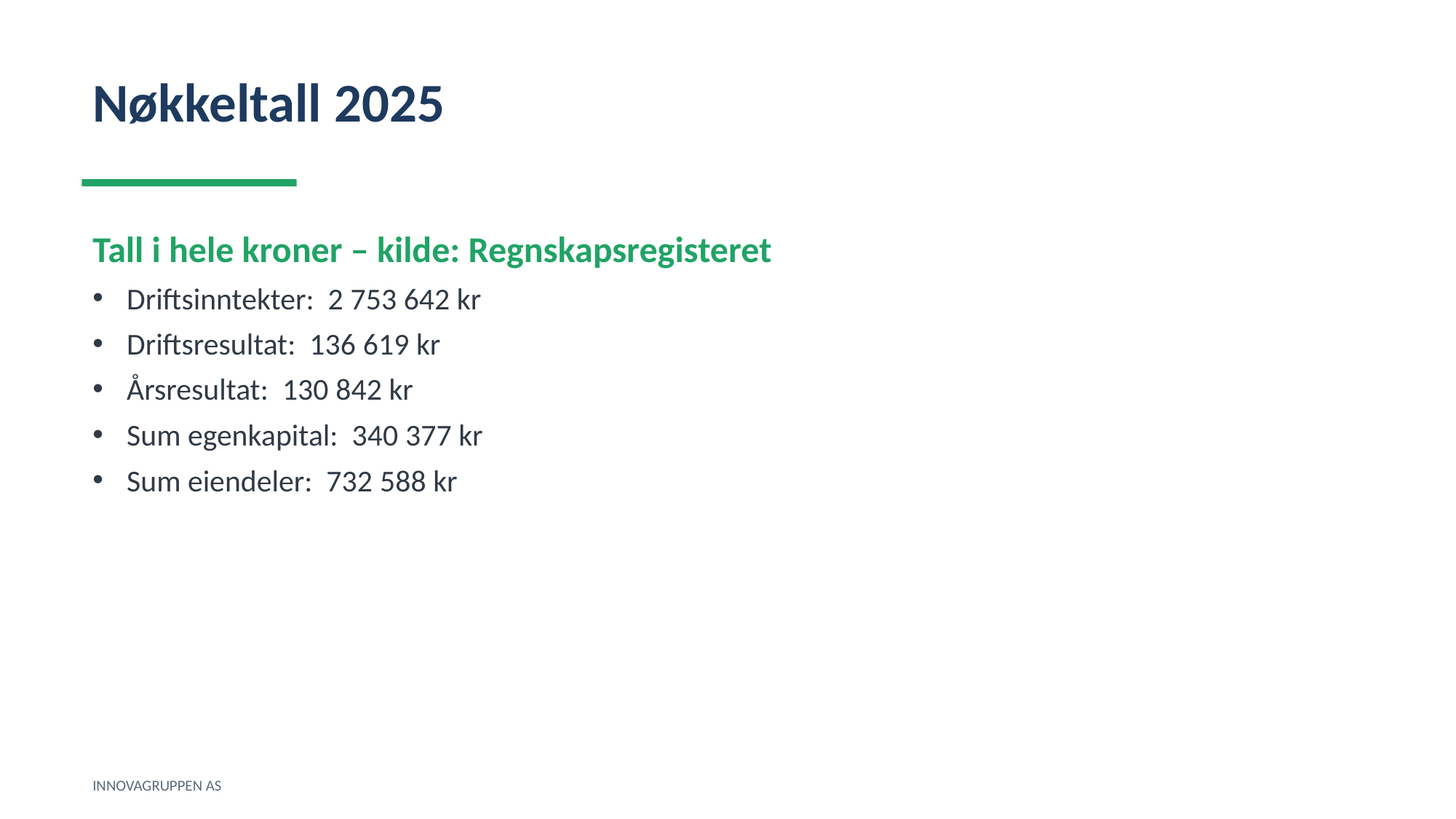

Nøkkeltall 2025

Tall i hele kroner – kilde: Regnskapsregisteret
Driftsinntekter:  2 753 642 kr
Driftsresultat:  136 619 kr
Årsresultat:  130 842 kr
Sum egenkapital:  340 377 kr
Sum eiendeler:  732 588 kr
INNOVAGRUPPEN AS